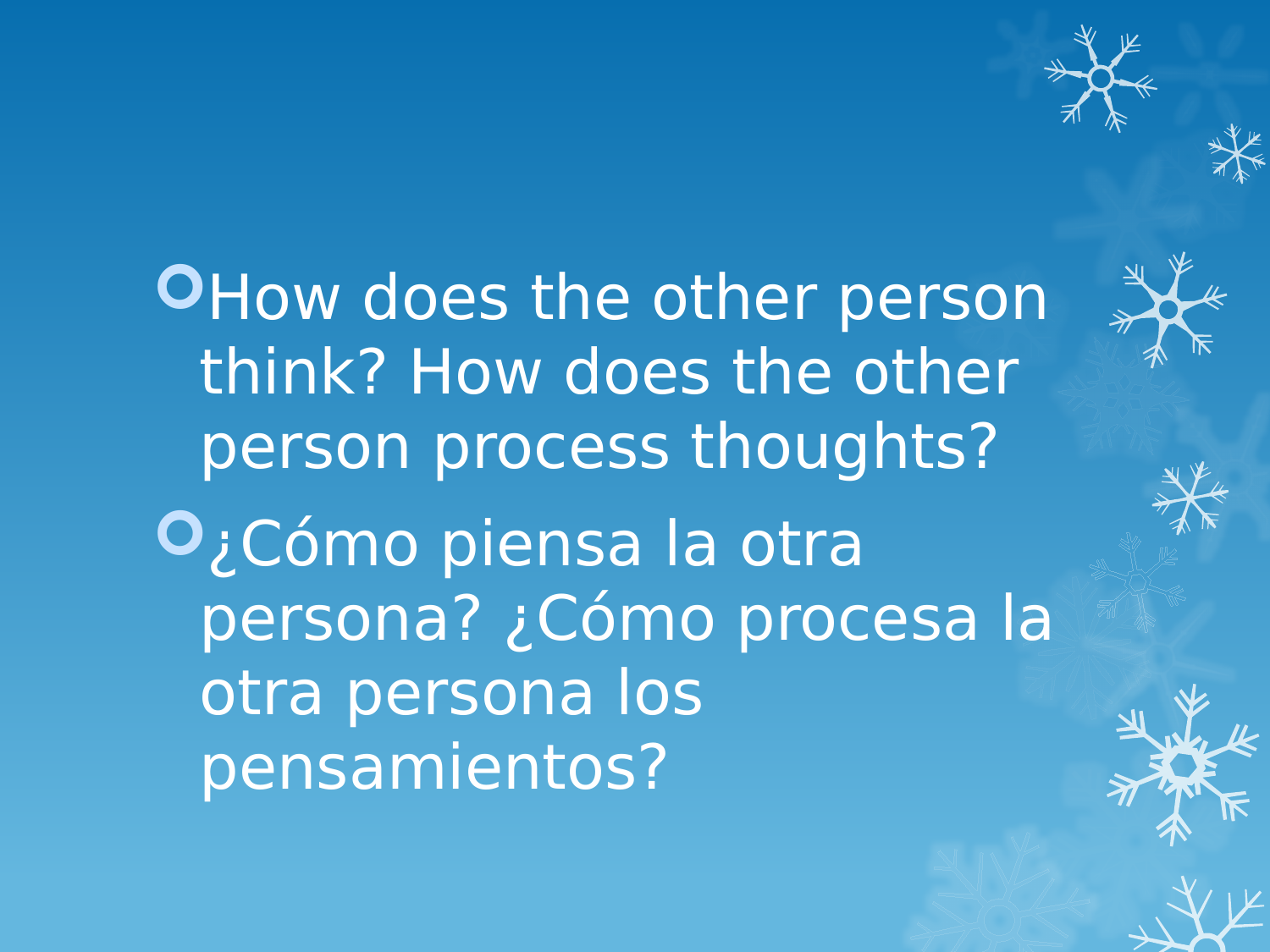

#
How does the other person think? How does the other person process thoughts?
¿Cómo piensa la otra persona? ¿Cómo procesa la otra persona los pensamientos?